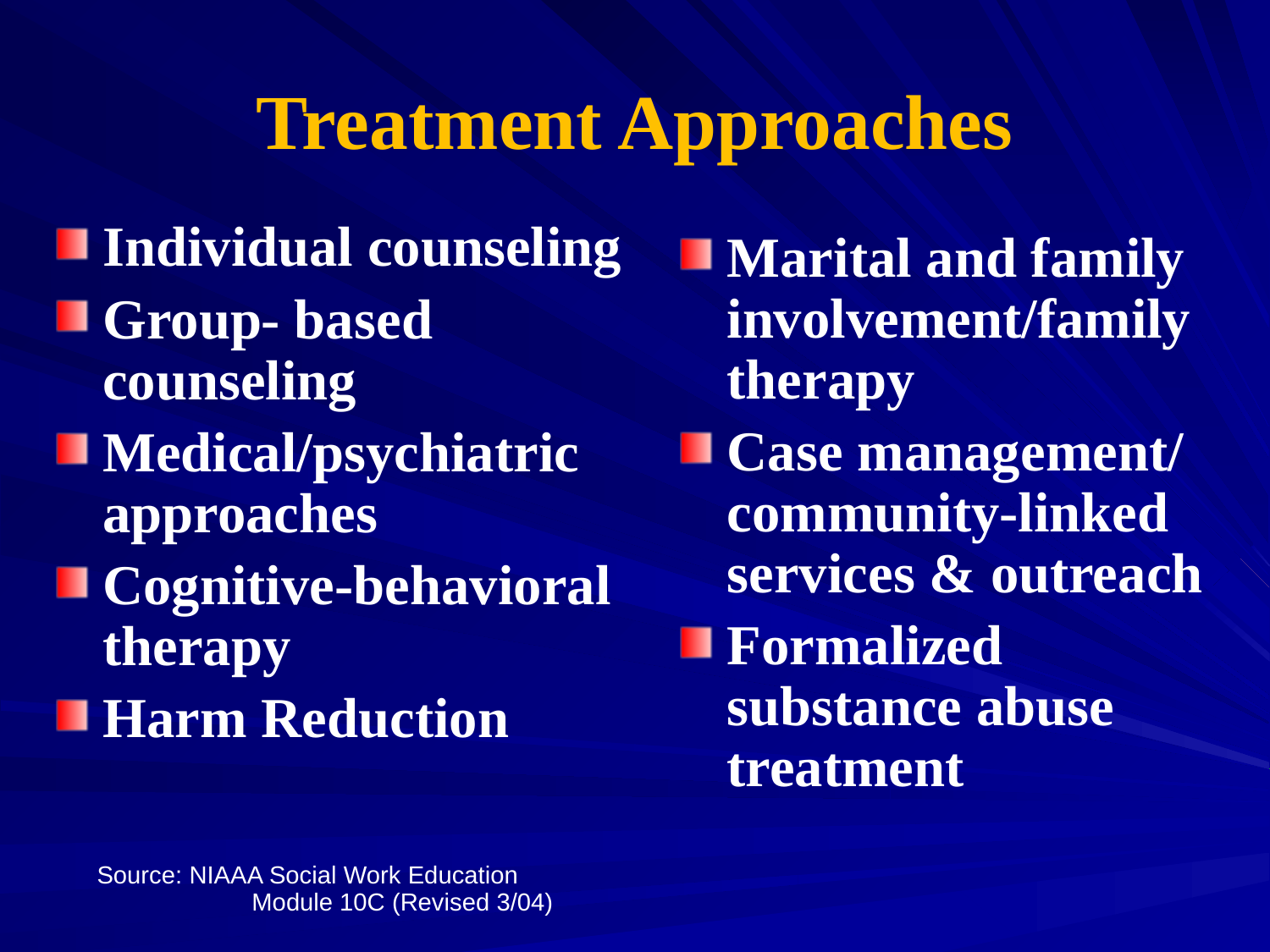

# Treatment Approaches
Individual counseling
Group- based counseling
Medical/psychiatric approaches
Cognitive-behavioral therapy
Harm Reduction

Marital and family involvement/family therapy
Case management/ community-linked services & outreach
Formalized substance abuse treatment
Source: NIAAA Social Work Education 	    Module 10C (Revised 3/04)